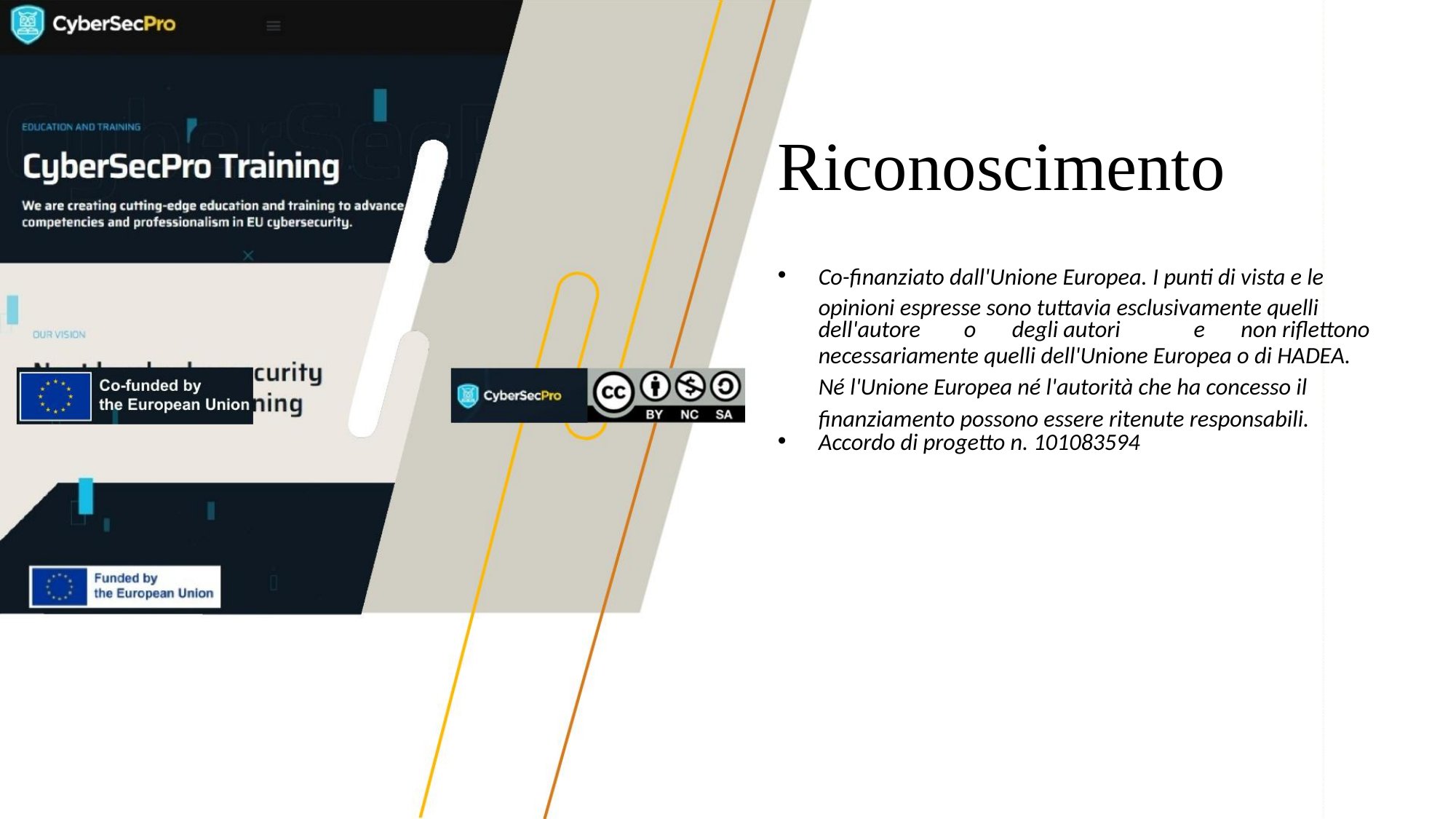

Riconoscimento
Co-finanziato dall'Unione Europea. I punti di vista e le
opinioni espresse sono tuttavia esclusivamente quelli
•
dell'autore
o
degli autori
e
non riflettono
necessariamente quelli dell'Unione Europea o di HADEA.
Né l'Unione Europea né l'autorità che ha concesso il
finanziamento possono essere ritenute responsabili.
Accordo di progetto n. 101083594
•